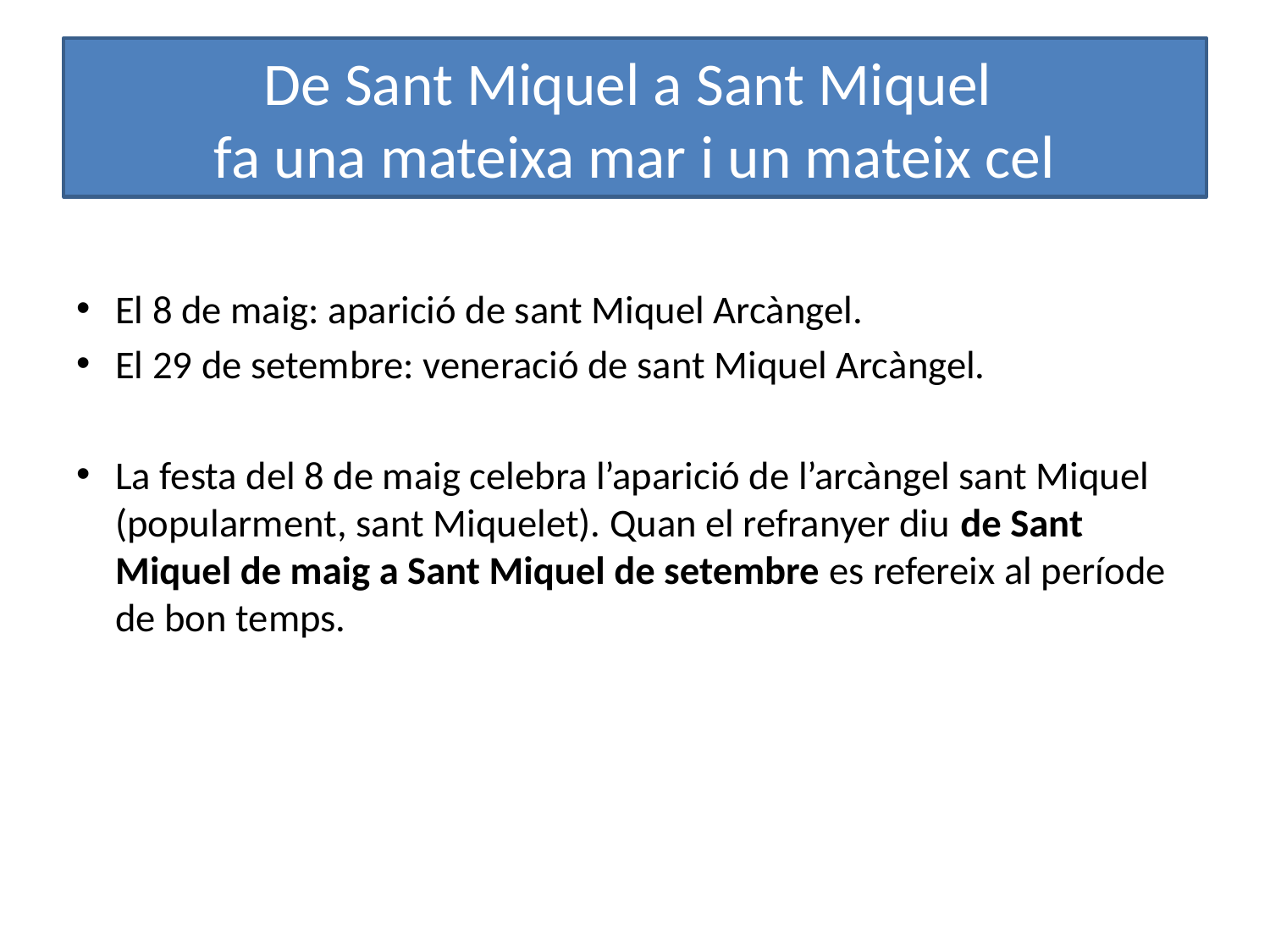

# De Sant Miquel a Sant Miquel fa una mateixa mar i un mateix cel

El 8 de maig: aparició de sant Miquel Arcàngel.
El 29 de setembre: veneració de sant Miquel Arcàngel.

La festa del 8 de maig celebra l’aparició de l’arcàngel sant Miquel (popularment, sant Miquelet). Quan el refranyer diu de Sant Miquel de maig a Sant Miquel de setembre es refereix al període de bon temps.